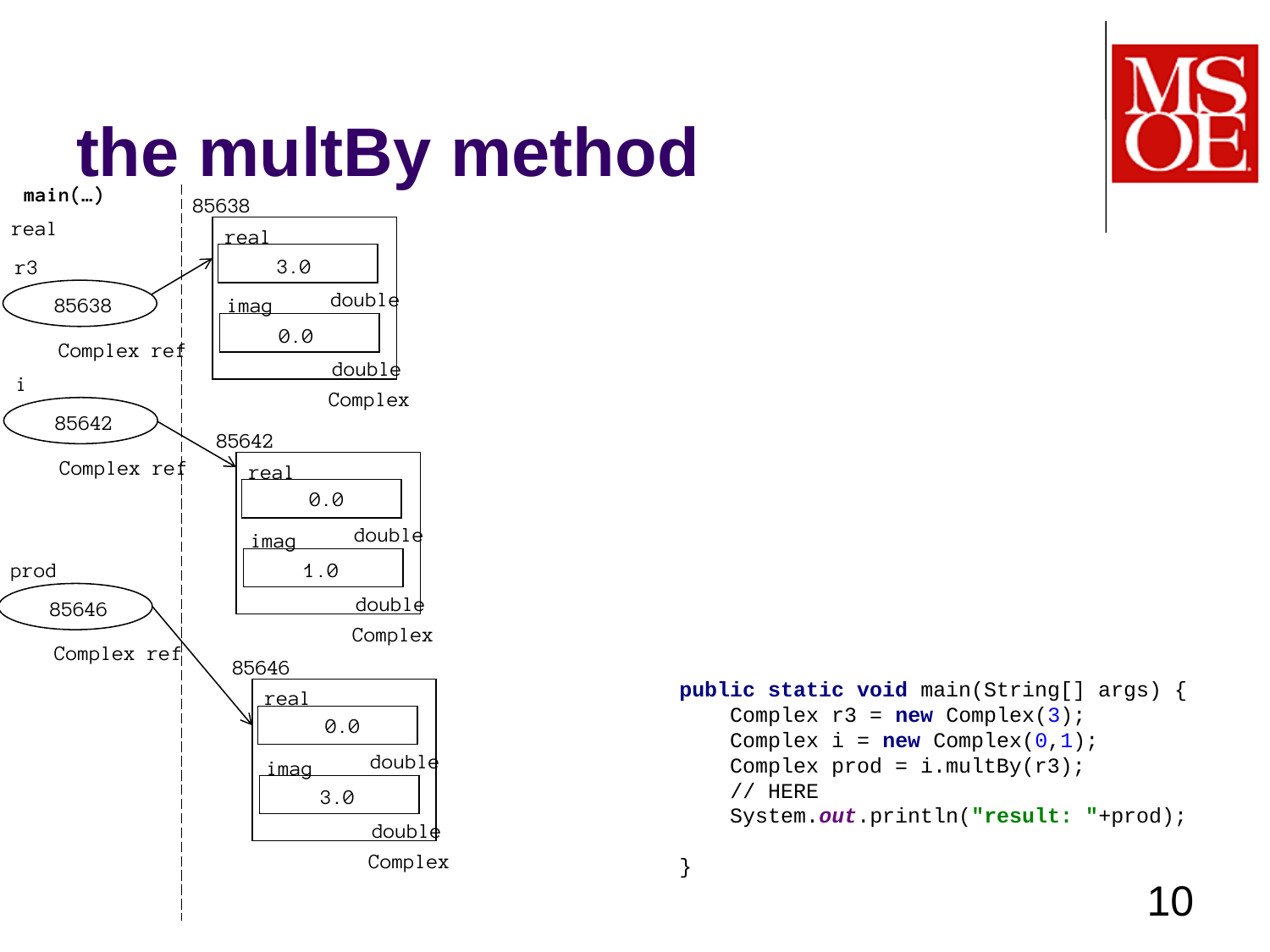

# the multBy method
main(…)
85638

Complex
real

double
imag

double
real
3.0
r3

Complex ref
85638
0.0
i

Complex ref
85642
85642

Complex
real

double
imag

double
0.0
1.0
prod

Complex ref
85646
85646

Complex
real

double
imag

double
0.0
3.0
public static void main(String[] args) {
    Complex r3 = new Complex(3);
    Complex i = new Complex(0,1);
    Complex prod = i.multBy(r3);
    // HERE
    System.out.println("result: "+prod);
}
10